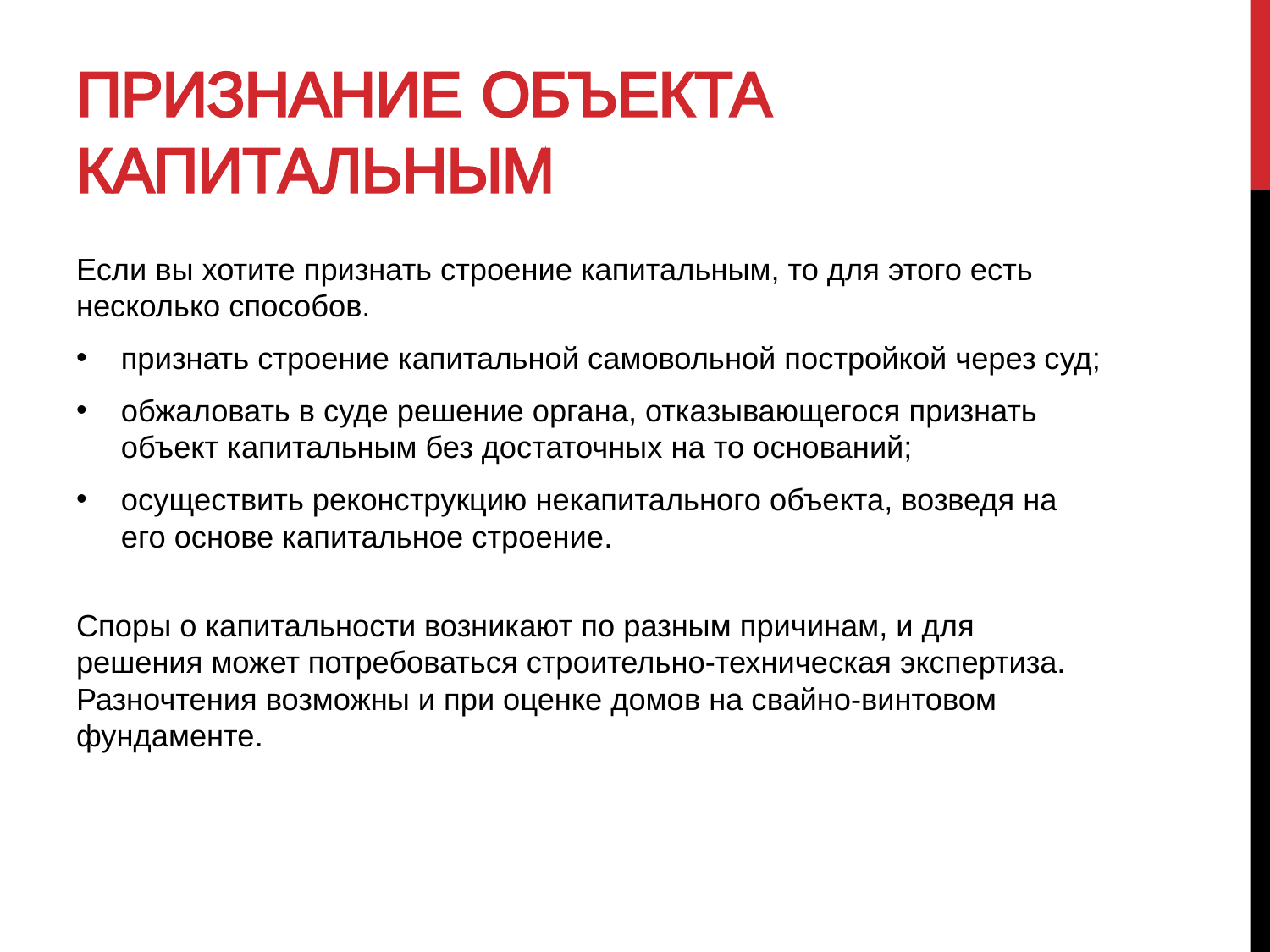

# Признание объекта капитальным
Если вы хотите признать строение капитальным, то для этого есть несколько способов.
признать строение капитальной самовольной постройкой через суд;
обжаловать в суде решение органа, отказывающегося признать объект капитальным без достаточных на то оснований;
осуществить реконструкцию некапитального объекта, возведя на его основе капитальное строение.
Споры о капитальности возникают по разным причинам, и для решения может потребоваться строительно-техническая экспертиза. Разночтения возможны и при оценке домов на свайно-винтовом фундаменте.